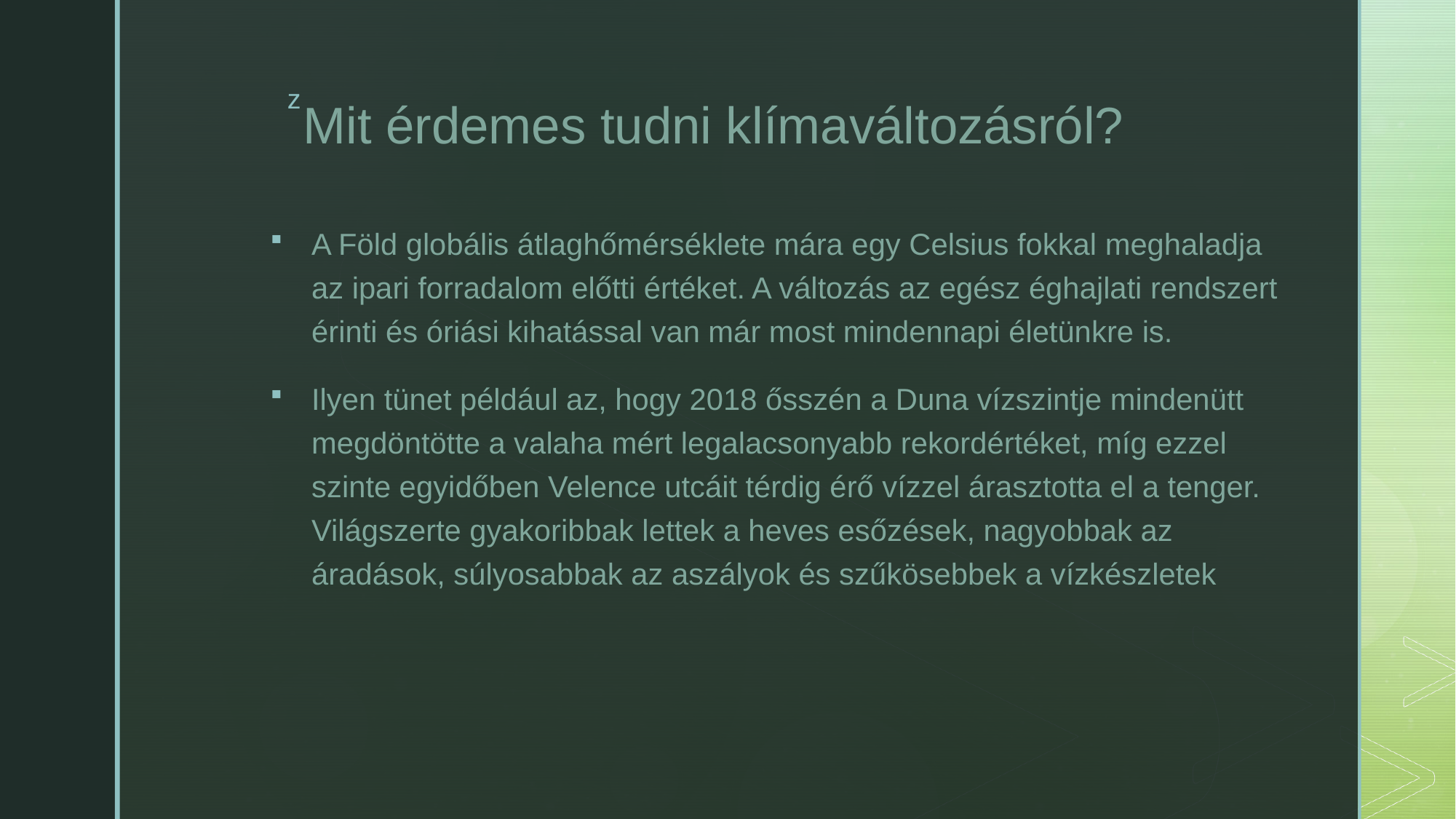

# Mit érdemes tudni klímaváltozásról?
A Föld globális átlaghőmérséklete mára egy Celsius fokkal meghaladja az ipari forradalom előtti értéket. A változás az egész éghajlati rendszert érinti és óriási kihatással van már most mindennapi életünkre is.
Ilyen tünet például az, hogy 2018 ősszén a Duna vízszintje mindenütt megdöntötte a valaha mért legalacsonyabb rekordértéket, míg ezzel szinte egyidőben Velence utcáit térdig érő vízzel árasztotta el a tenger. Világszerte gyakoribbak lettek a heves esőzések, nagyobbak az áradások, súlyosabbak az aszályok és szűkösebbek a vízkészletek